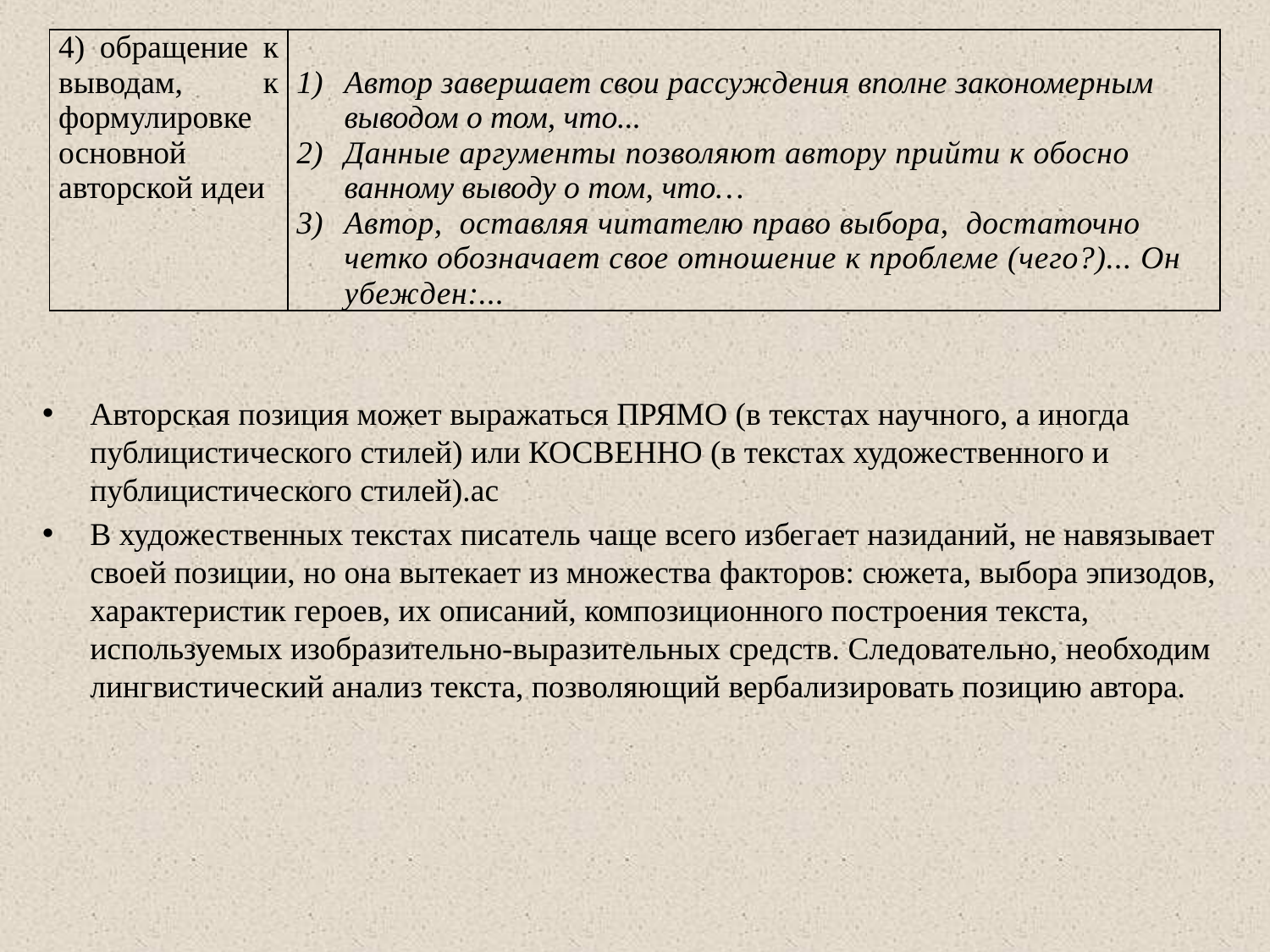

| 4) обращение к выводам, к формулировке основной авторской идеи | Автор завершает свои рассуждения вполне закономерным выводом о том, что... Данные аргументы позволяют автору прийти к обосно­ ванному выводу о том, что… Автор, оставляя читателю право выбора, достаточно четко обозначает свое отношение к проблеме (чего?)... Он убежден:... |
| --- | --- |
Авторская позиция может выражаться ПРЯМО (в текстах научного, а иногда публицисти­ческого стилей) или КОСВЕННО (в текстах художественного и публицистического стилей).ас
В художественных текстах писатель чаще всего избегает назиданий, не навязывает своей позиции, но она вытекает из множества факторов: сюжета, выбора эпизодов, характеристик ге­роев, их описаний, композиционного построения текста, используемых изобразительно-выразительных средств. Следовательно, необходим лингвистический анализ текста, позволяю­щий вербализировать позицию автора.